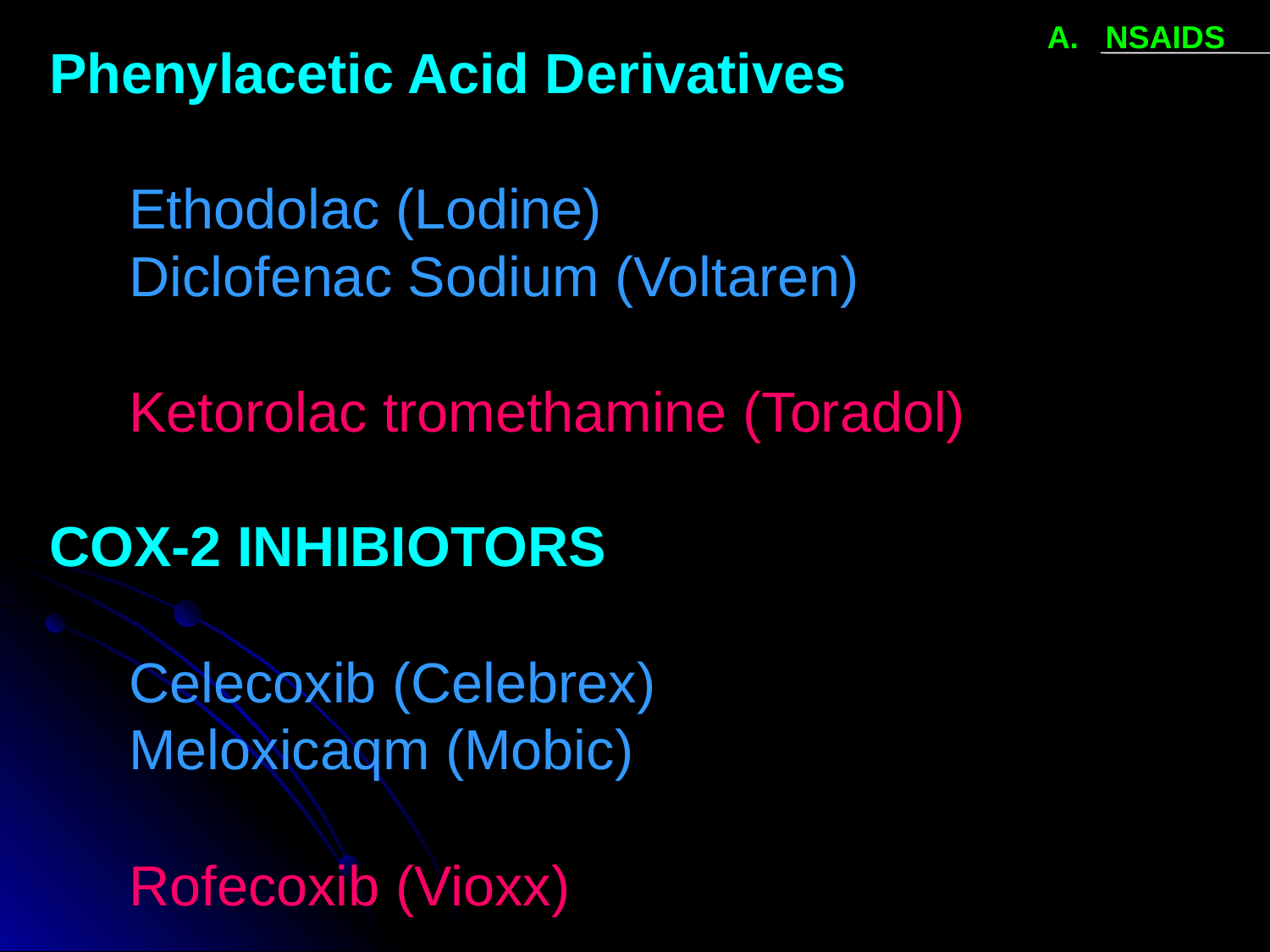

A.   NSAIDS
   Phenylacetic Acid Derivatives

		Ethodolac (Lodine)
		Diclofenac Sodium (Voltaren)

		Ketorolac tromethamine (Toradol)

   COX-2 INHIBIOTORS

		Celecoxib (Celebrex)
		Meloxicaqm (Mobic)

		Rofecoxib (Vioxx)